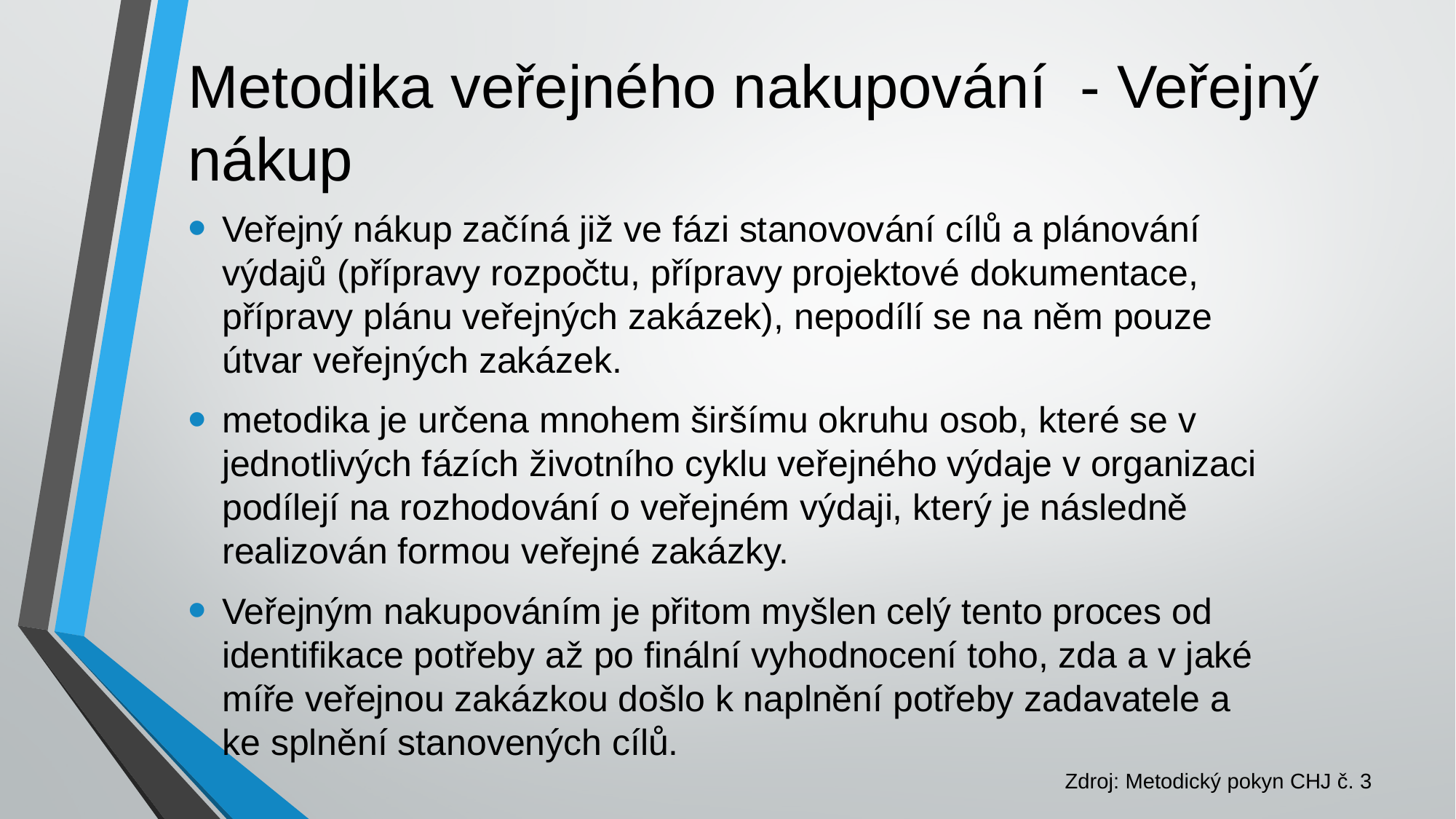

# Metodika veřejného nakupování  - Veřejný nákup
Veřejný nákup začíná již ve fázi stanovování cílů a plánování výdajů (přípravy rozpočtu, přípravy projektové dokumentace, přípravy plánu veřejných zakázek), nepodílí se na něm pouze útvar veřejných zakázek.
metodika je určena mnohem širšímu okruhu osob, které se v jednotlivých fázích životního cyklu veřejného výdaje v organizaci podílejí na rozhodování o veřejném výdaji, který je následně realizován formou veřejné zakázky.
Veřejným nakupováním je přitom myšlen celý tento proces od identifikace potřeby až po finální vyhodnocení toho, zda a v jaké míře veřejnou zakázkou došlo k naplnění potřeby zadavatele a ke splnění stanovených cílů.
Zdroj: Metodický pokyn CHJ č. 3